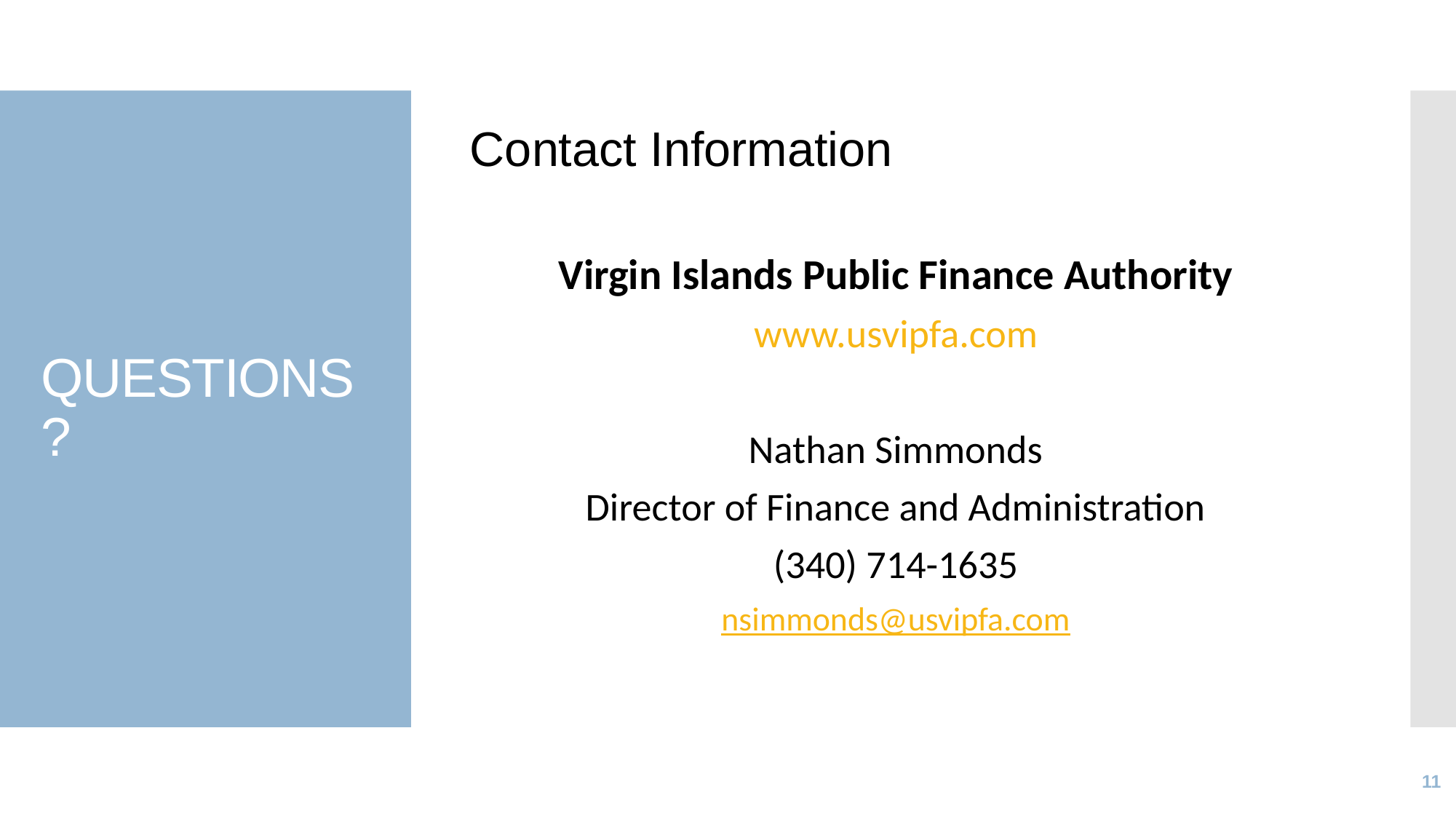

Contact Information
# QUESTIONS?
Virgin Islands Public Finance Authority
www.usvipfa.com

Nathan Simmonds
Director of Finance and Administration
(340) 714-1635
nsimmonds@usvipfa.com

11